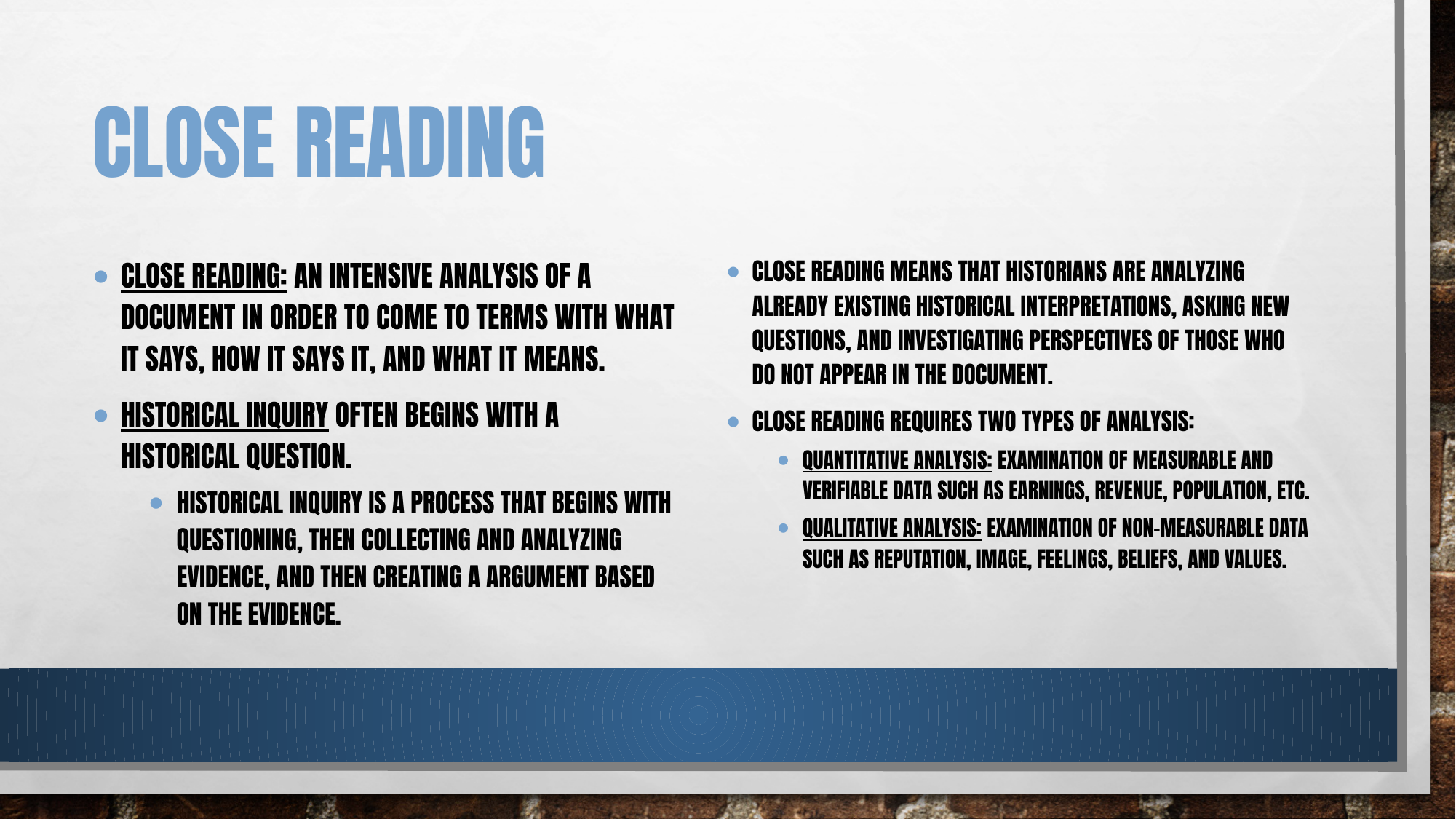

# Close Reading
Close reading means that historians are analyzing already existing historical interpretations, asking new questions, and investigating perspectives of those who do not appear in the document.
Close reading requires two types of analysis:
Quantitative Analysis: Examination of measurable and verifiable data such as earnings, revenue, population, etc.
Qualitative Analysis: examination of non-measurable data such as reputation, image, feelings, beliefs, and values.
Close Reading: an intensive analysis of a document in order to come to terms with what it says, how it says it, and what it means.
Historical Inquiry often begins with a historical question.
Historical inquiry is a process that begins with questioning, then collecting and analyzing evidence, and then creating a argument based on the evidence.